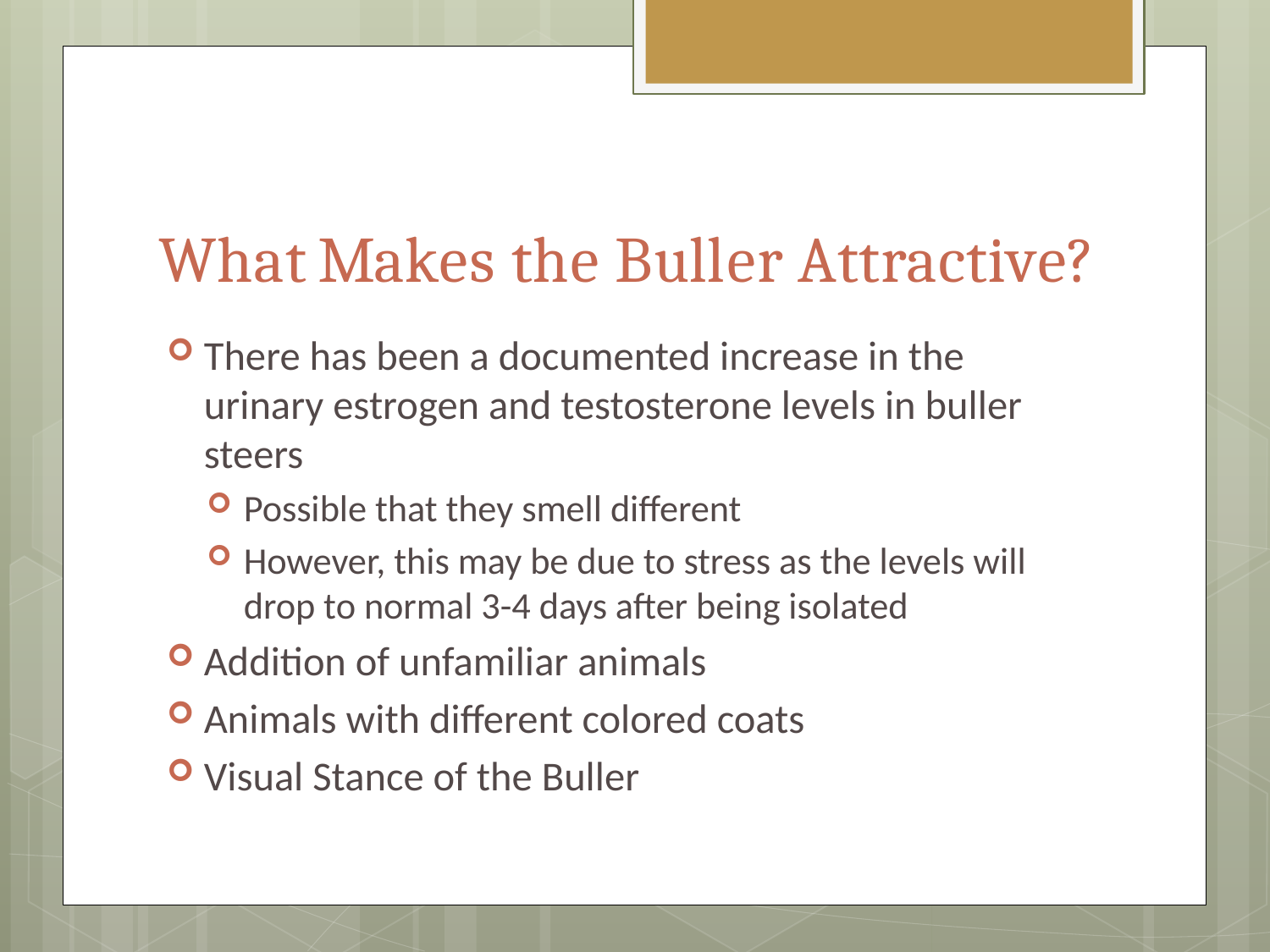

# What Makes the Buller Attractive?
There has been a documented increase in the urinary estrogen and testosterone levels in buller steers
Possible that they smell different
However, this may be due to stress as the levels will drop to normal 3-4 days after being isolated
Addition of unfamiliar animals
Animals with different colored coats
Visual Stance of the Buller